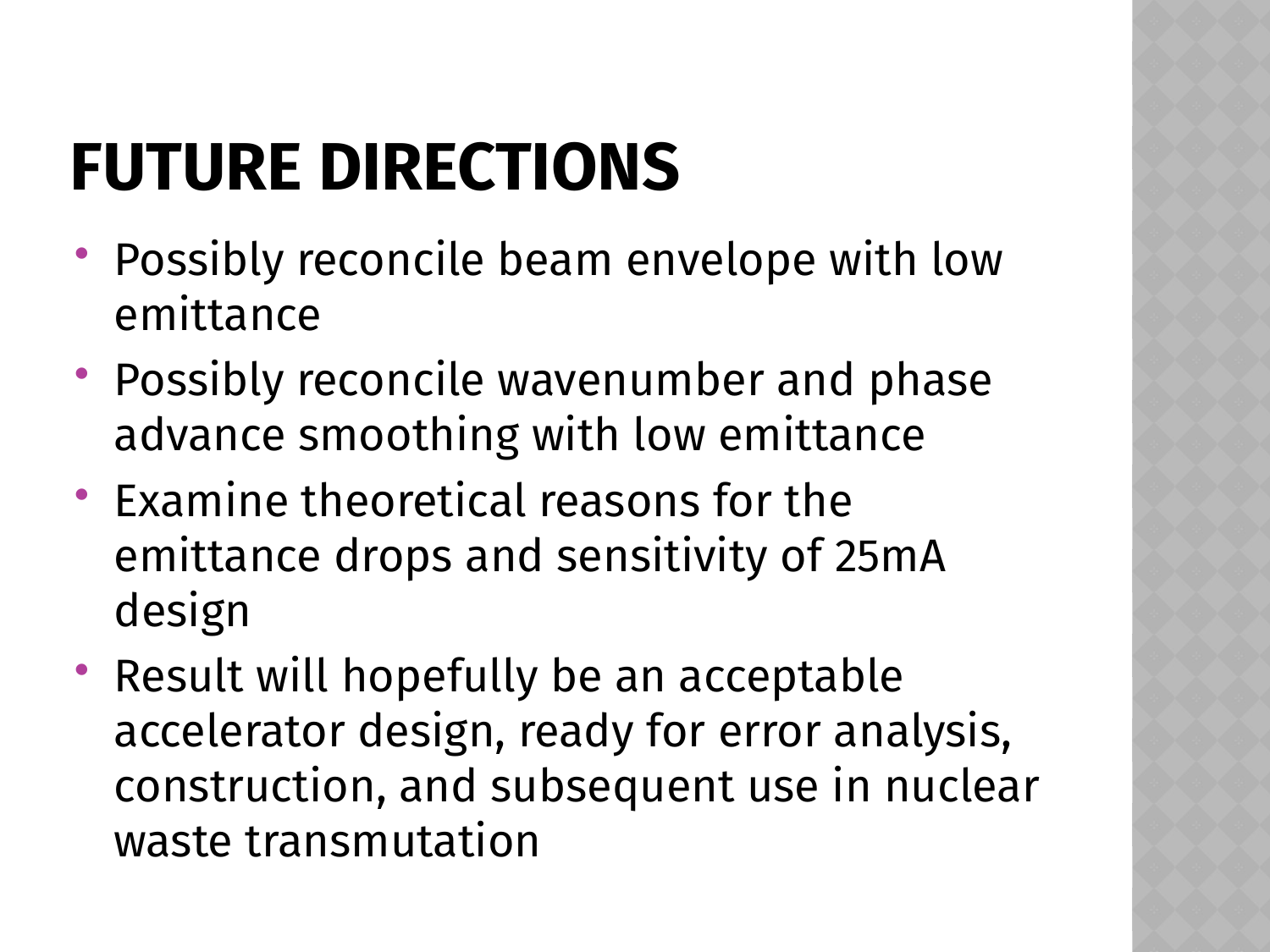

# Future directions
Possibly reconcile beam envelope with low emittance
Possibly reconcile wavenumber and phase advance smoothing with low emittance
Examine theoretical reasons for the emittance drops and sensitivity of 25mA design
Result will hopefully be an acceptable accelerator design, ready for error analysis, construction, and subsequent use in nuclear waste transmutation